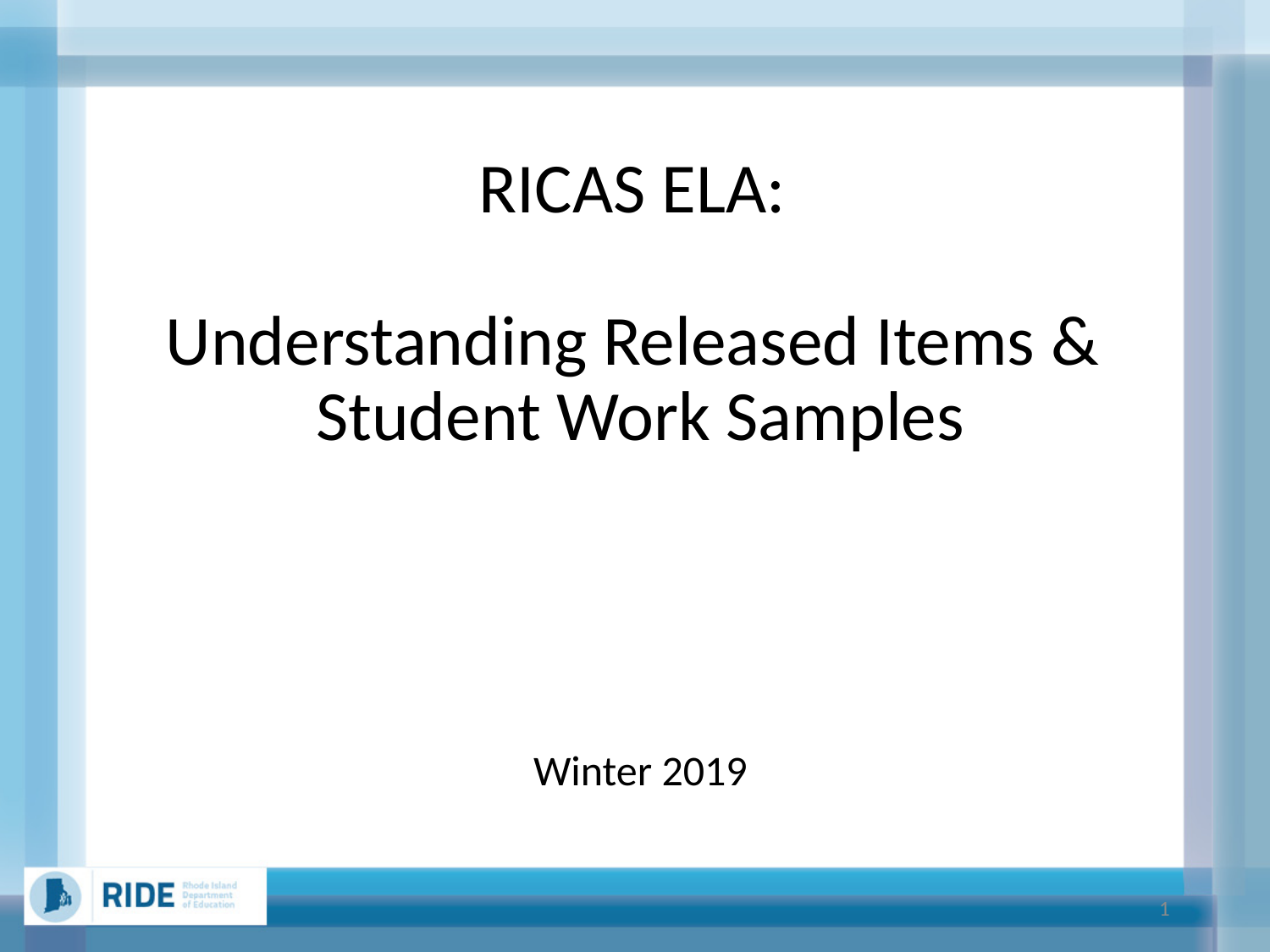

# RICAS ELA: Understanding Released Items & Student Work Samples

Winter 2019

1